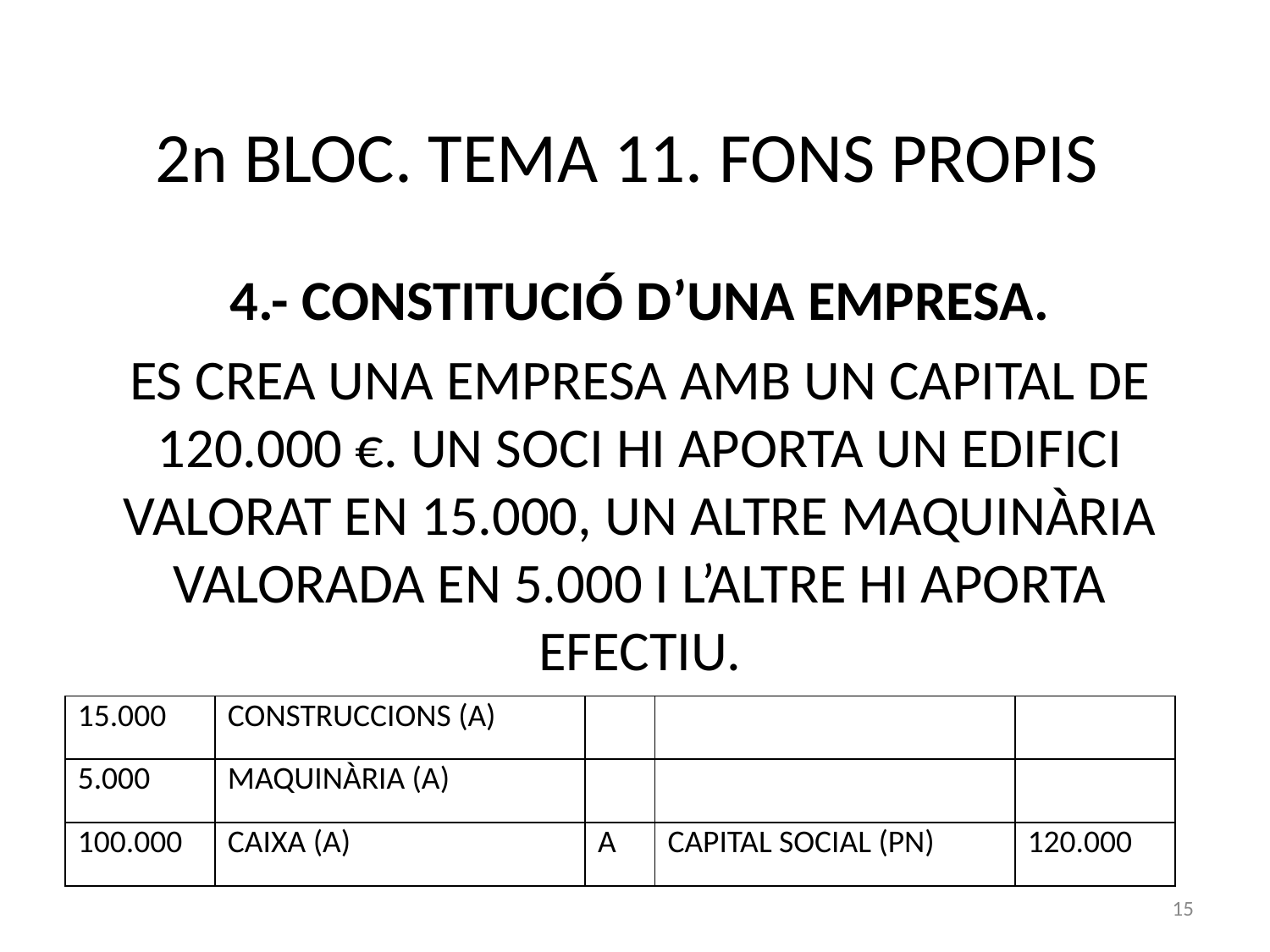

# 2n BLOC. TEMA 11. FONS PROPIS
4.- CONSTITUCIÓ D’UNA EMPRESA.
ES CREA UNA EMPRESA AMB UN CAPITAL DE 120.000 €. UN SOCI HI APORTA UN EDIFICI VALORAT EN 15.000, UN ALTRE MAQUINÀRIA VALORADA EN 5.000 I L’ALTRE HI APORTA EFECTIU.

| 15.000 | CONSTRUCCIONS (A) |  |  |  |
| --- | --- | --- | --- | --- |
| 5.000 | MAQUINÀRIA (A) |  |  |  |
| 100.000 | CAIXA (A) | A | CAPITAL SOCIAL (PN) | 120.000 |
15